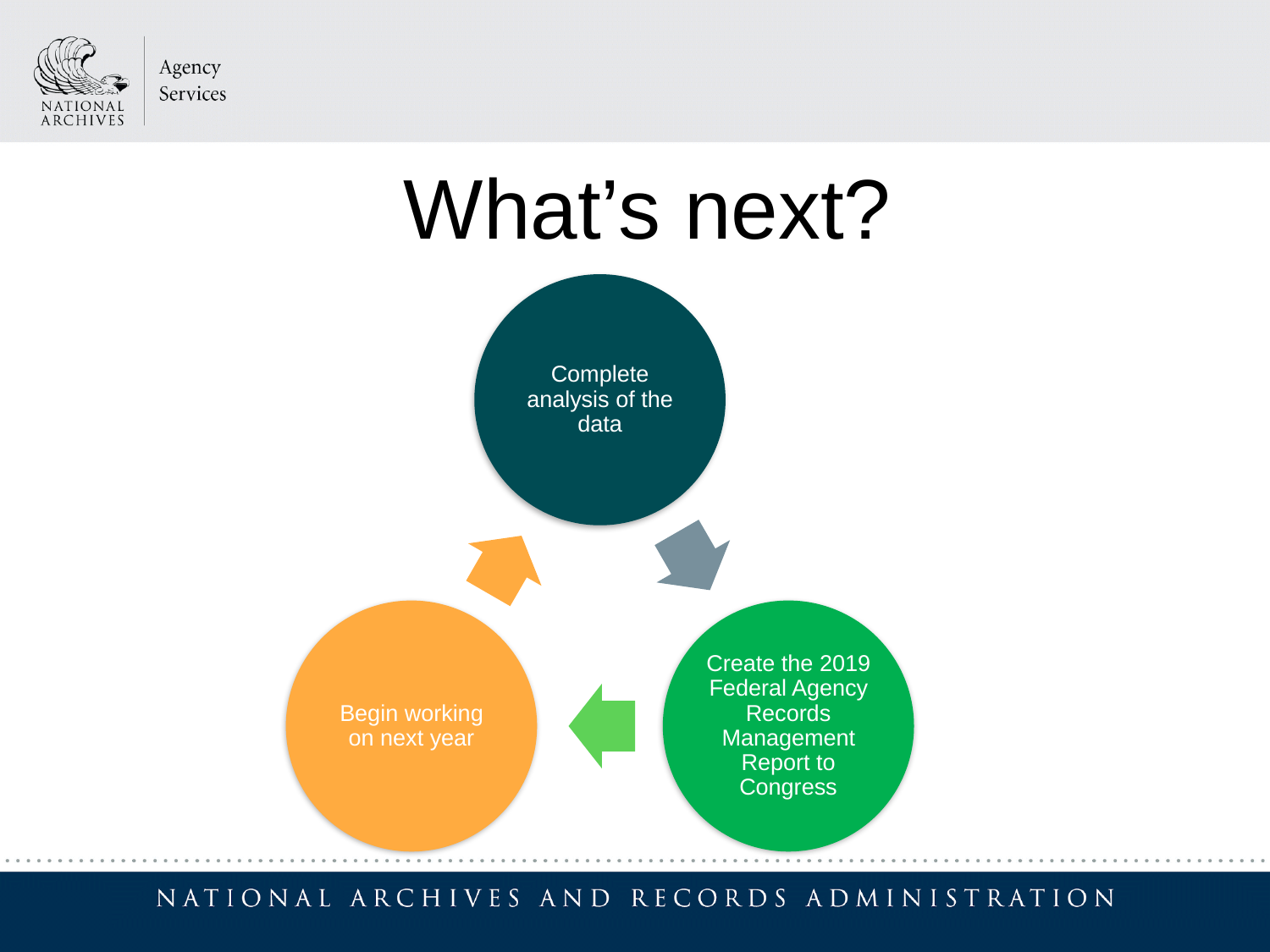

What’s next?
Complete analysis of the data

Create the 2019 Federal Agency Records Management Report to Congress

Begin working on next year